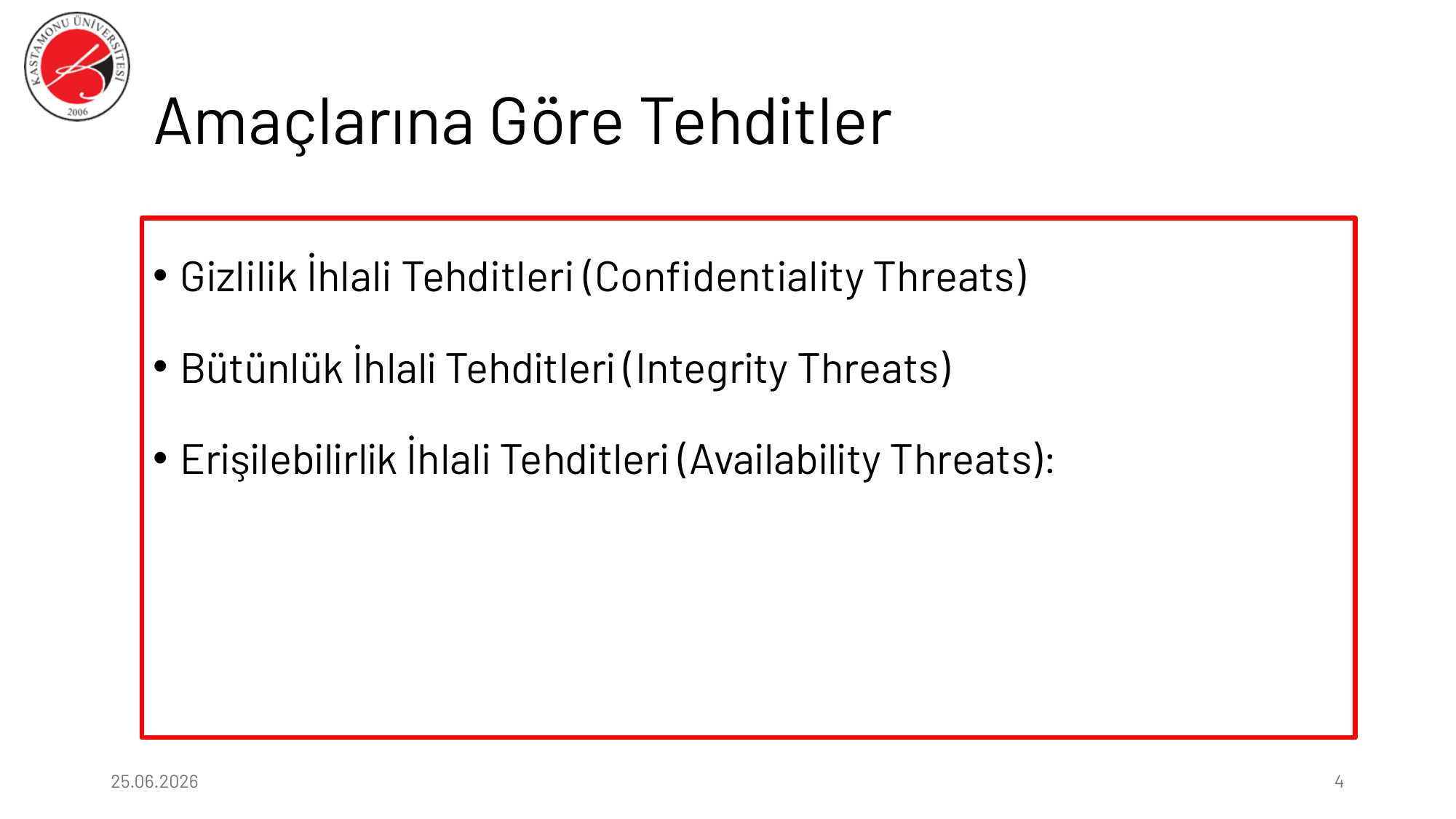

# Amaçlarına Göre Tehditler
Gizlilik İhlali Tehditleri (Confidentiality Threats)
Bütünlük İhlali Tehditleri (Integrity Threats)
Erişilebilirlik İhlali Tehditleri (Availability Threats):
25.06.2026
4